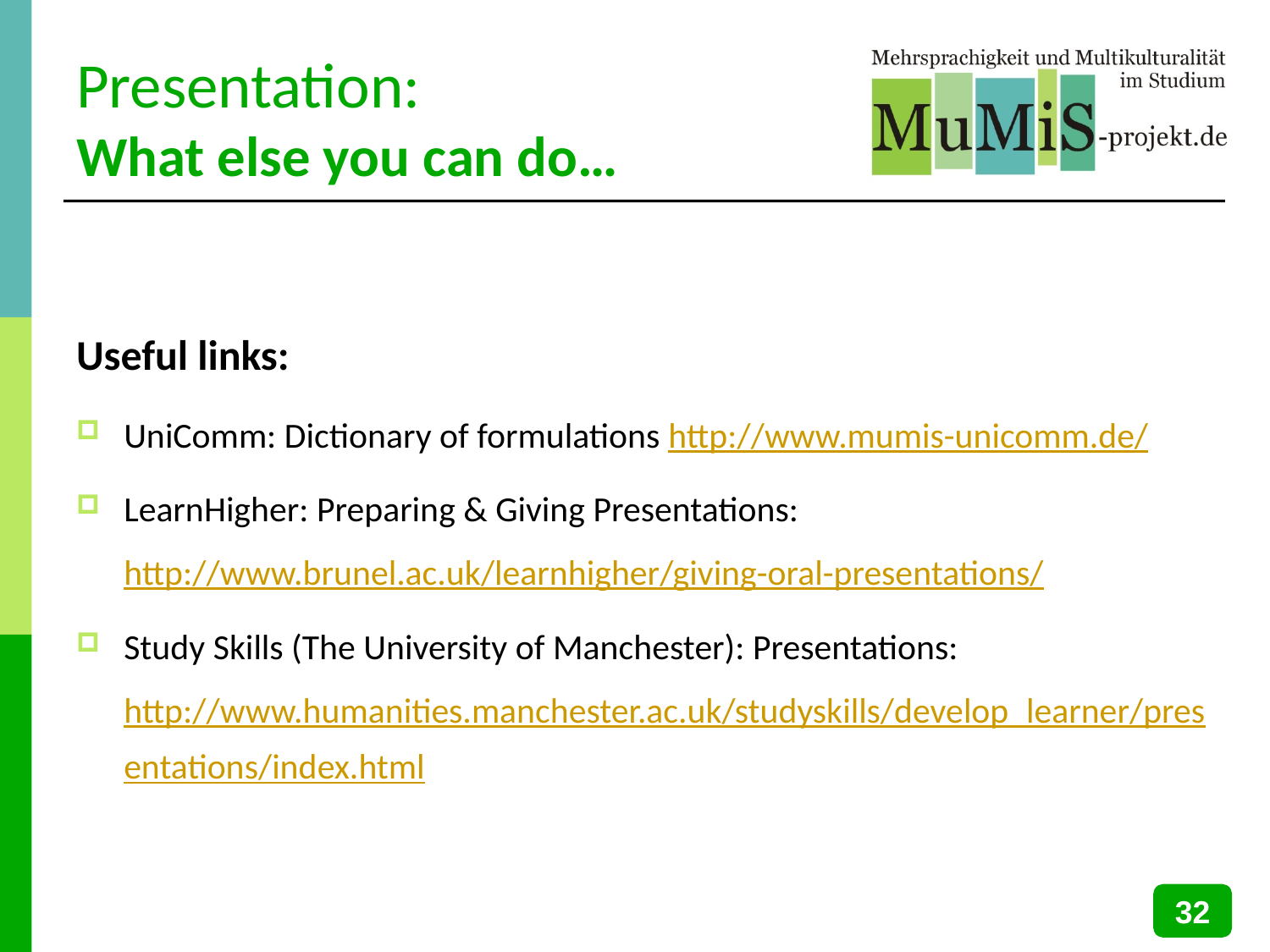

# Presentation: What else you can do…
Useful links:
UniComm: Dictionary of formulations http://www.mumis-unicomm.de/
LearnHigher: Preparing & Giving Presentations: http://www.brunel.ac.uk/learnhigher/giving-oral-presentations/
Study Skills (The University of Manchester): Presentations: http://www.humanities.manchester.ac.uk/studyskills/develop_learner/presentations/index.html
32